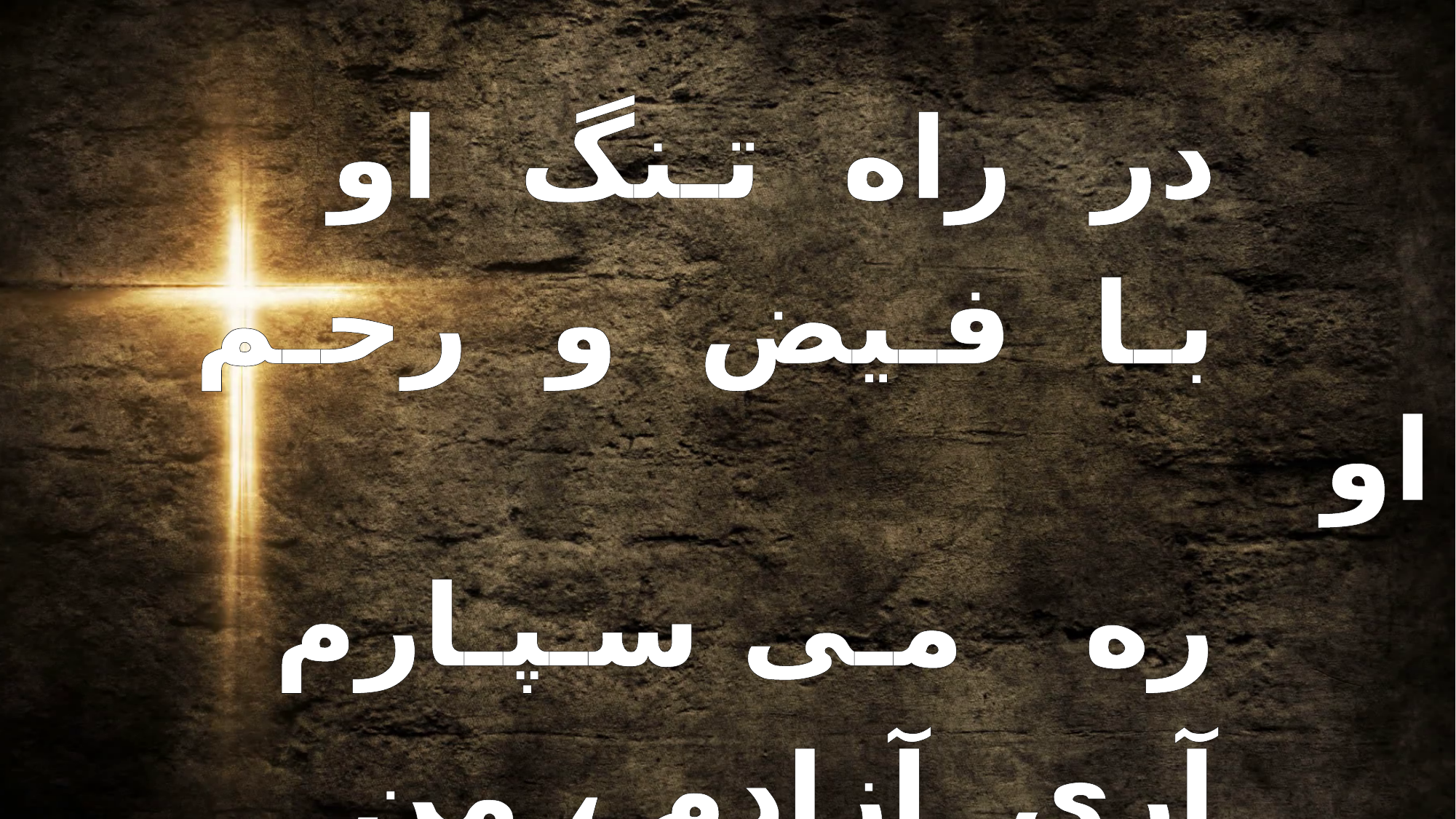

در  راه  تـنگ  او

      بـا  فـیض  و  رحـم  او

      ره   مـی سـپـارم

      آری  آزادم ، من  آزادم